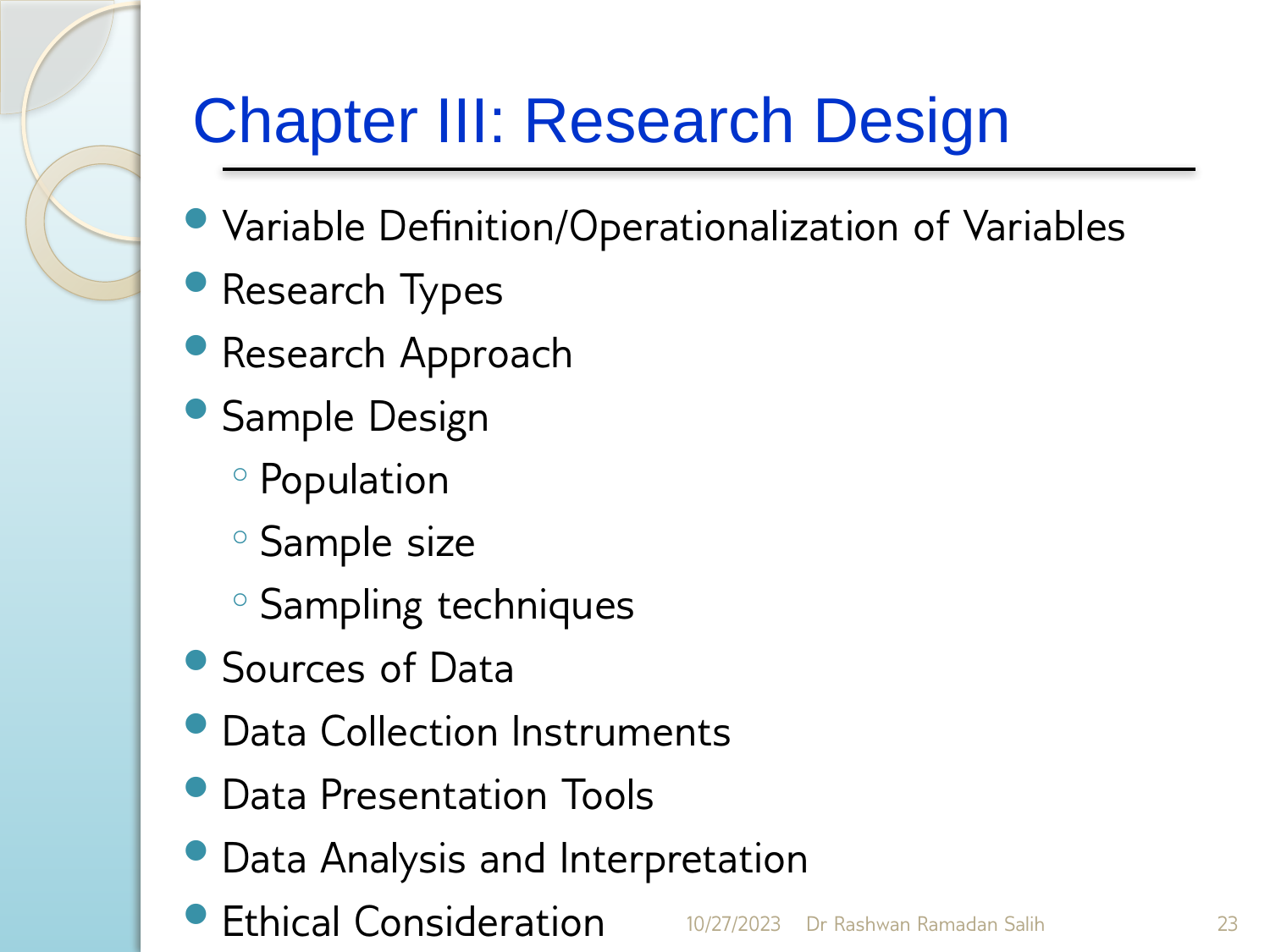

# Chapter III: Research Design
Variable Definition/Operationalization of Variables
Research Types
Research Approach
Sample Design
Population
Sample size
Sampling techniques
Sources of Data
Data Collection Instruments
Data Presentation Tools
Data Analysis and Interpretation
Ethical Consideration

10/27/2023
Dr Rashwan Ramadan Salih
23